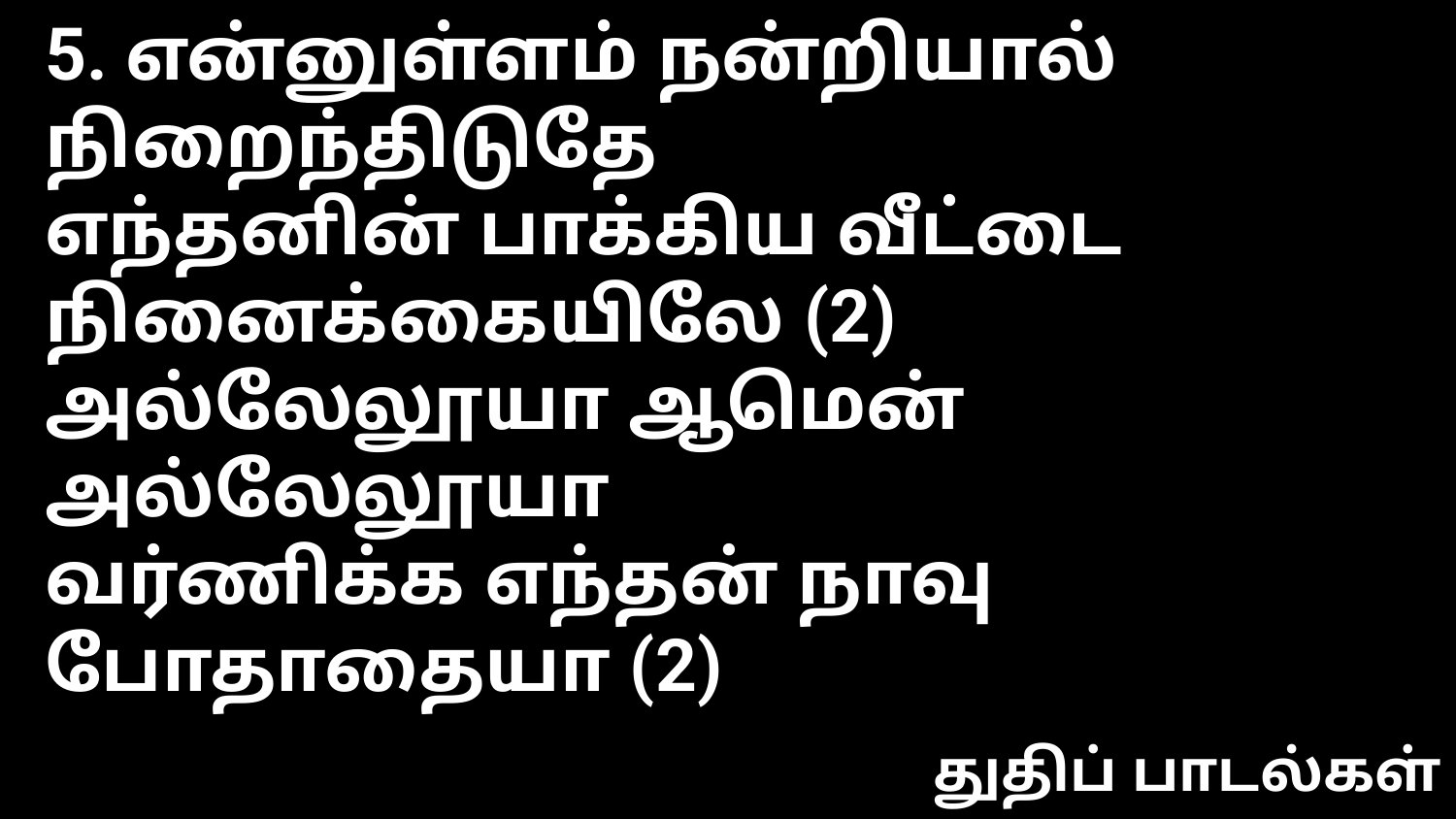

5. என்னுள்ளம் நன்றியால் நிறைந்திடுதே
எந்தனின் பாக்கிய வீட்டை நினைக்கையிலே (2)
அல்லேலூயா ஆமென் அல்லேலூயா
வர்ணிக்க எந்தன் நாவு போதாதையா (2)

துதிப் பாடல்கள்